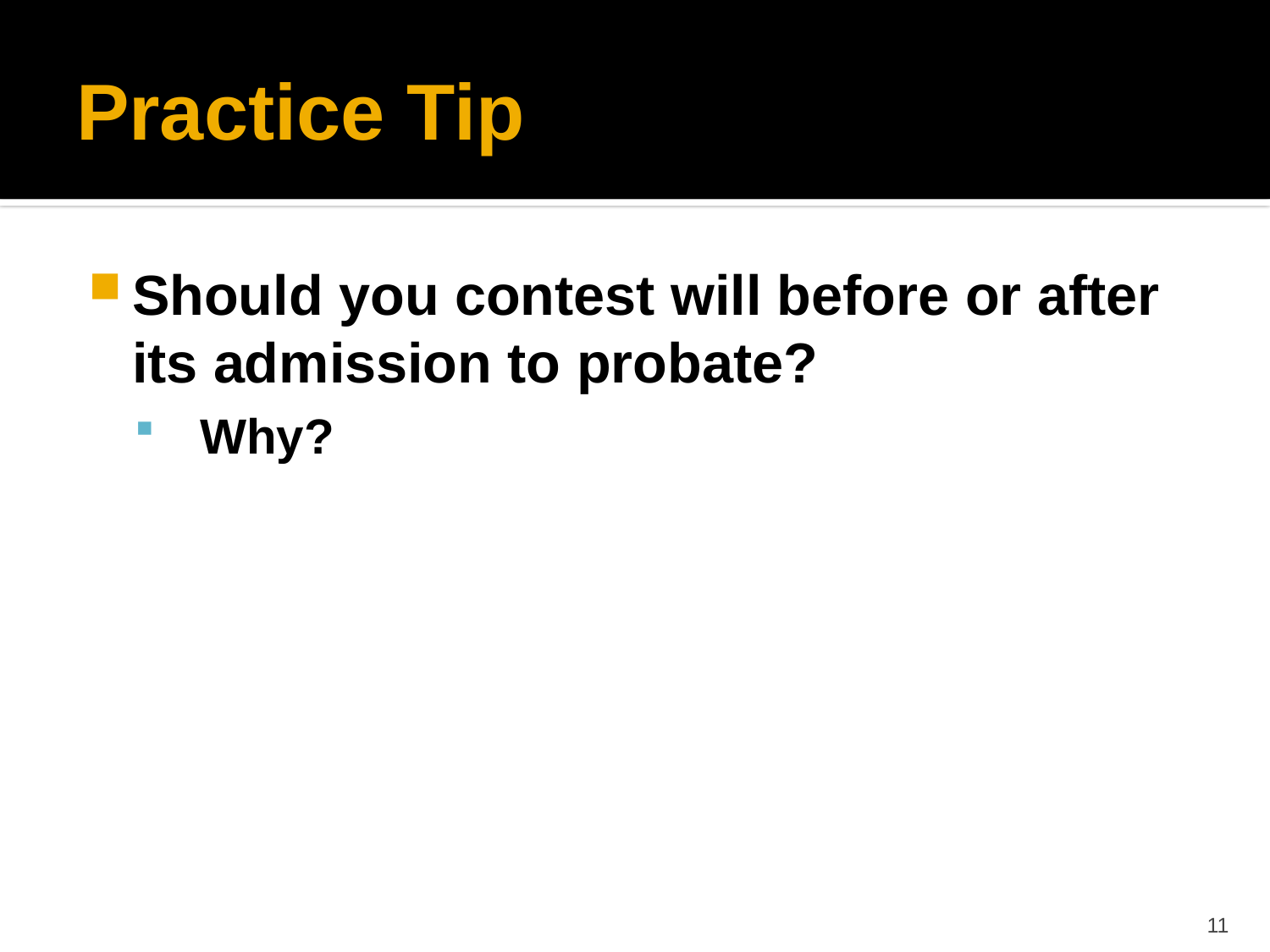

# Practice Tip
Should you contest will before or after its admission to probate?
  Why?
11